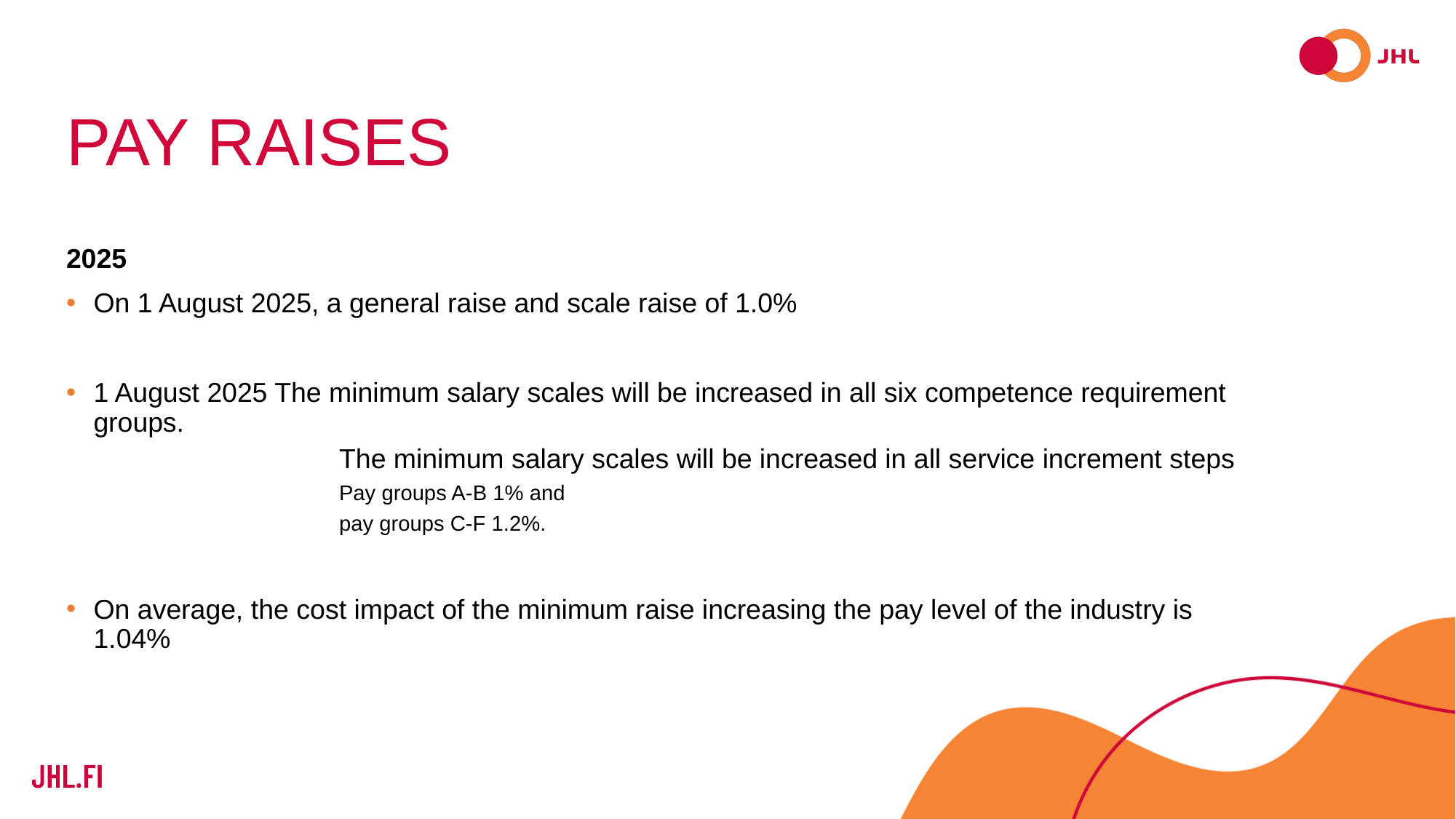

# Pay raises
2025
On 1 August 2025, a general raise and scale raise of 1.0%

1 August 2025 The minimum salary scales will be increased in all six competence requirement groups.
		The minimum salary scales will be increased in all service increment steps
		Pay groups A-B 1% and
		pay groups C-F 1.2%.

On average, the cost impact of the minimum raise increasing the pay level of the industry is 1.04%